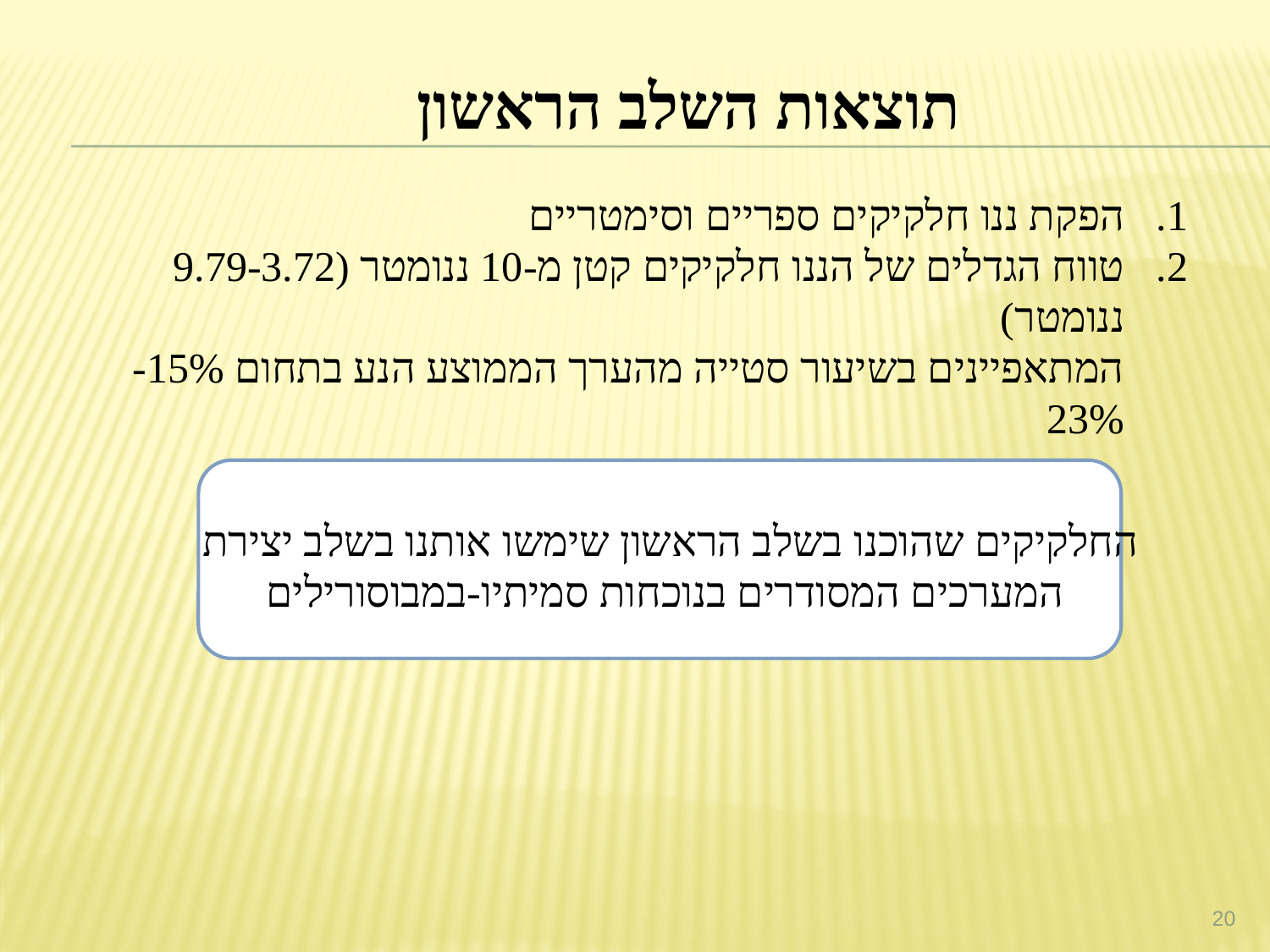

תוצאות השלב הראשון
הפקת ננו חלקיקים ספריים וסימטריים
טווח הגדלים של הננו חלקיקים קטן מ-10 ננומטר (9.79-3.72 ננומטר)
      המתאפיינים בשיעור סטייה מהערך הממוצע הנע בתחום 15%-23%

החלקיקים שהוכנו בשלב הראשון שימשו אותנו בשלב יצירת
 המערכים המסודרים בנוכחות סמיתיו-במבוסורילים

20